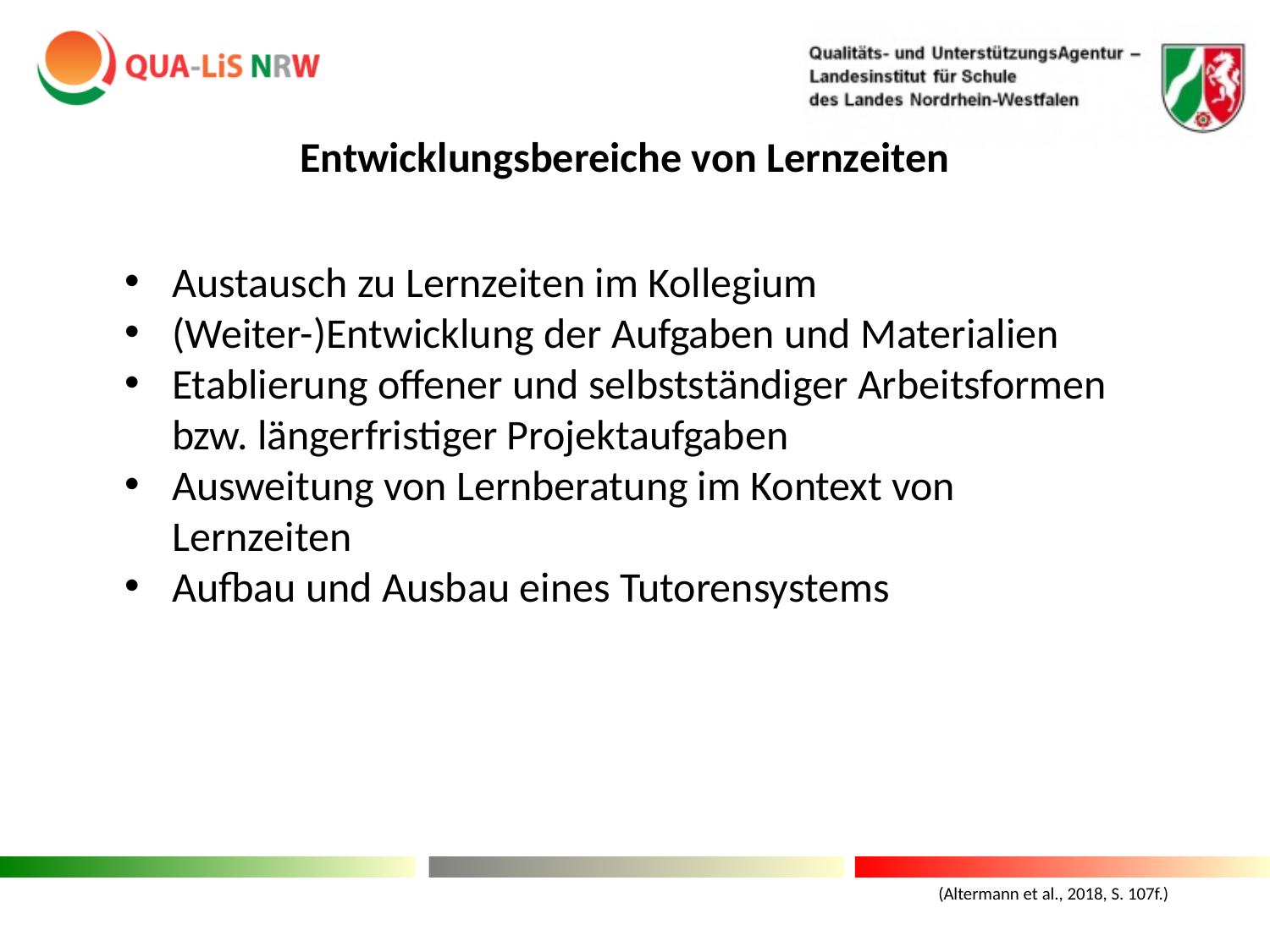

Entwicklungsbereiche von Lernzeiten

Austausch zu Lernzeiten im Kollegium
(Weiter-)Entwicklung der Aufgaben und Materialien
Etablierung offener und selbstständiger Arbeitsformen bzw. längerfristiger Projektaufgaben
Ausweitung von Lernberatung im Kontext von Lernzeiten
Aufbau und Ausbau eines Tutorensystems

(Altermann et al., 2018, S. 107f.)